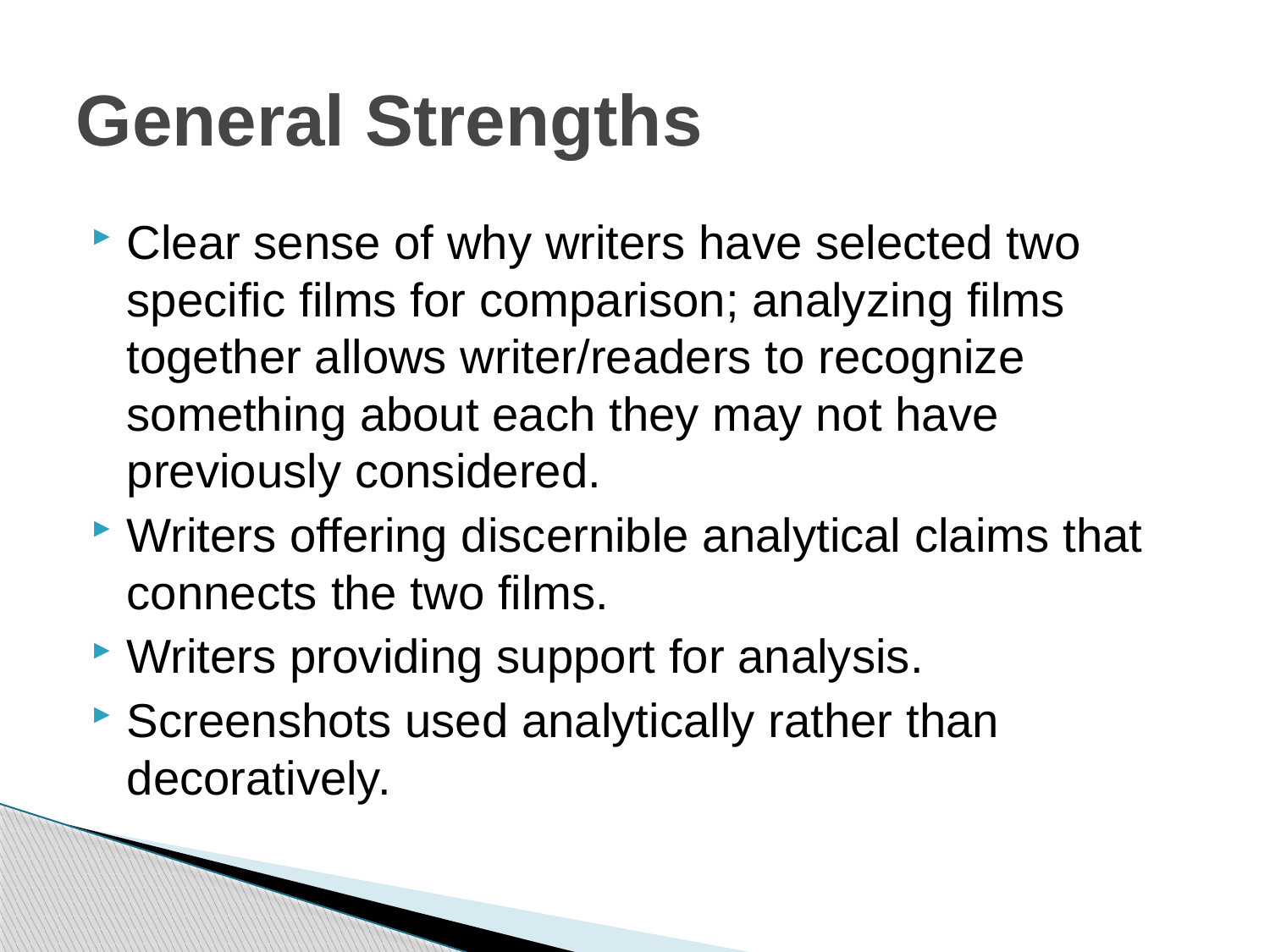

# General Strengths
Clear sense of why writers have selected two specific films for comparison; analyzing films together allows writer/readers to recognize something about each they may not have previously considered.
Writers offering discernible analytical claims that connects the two films.
Writers providing support for analysis.
Screenshots used analytically rather than decoratively.